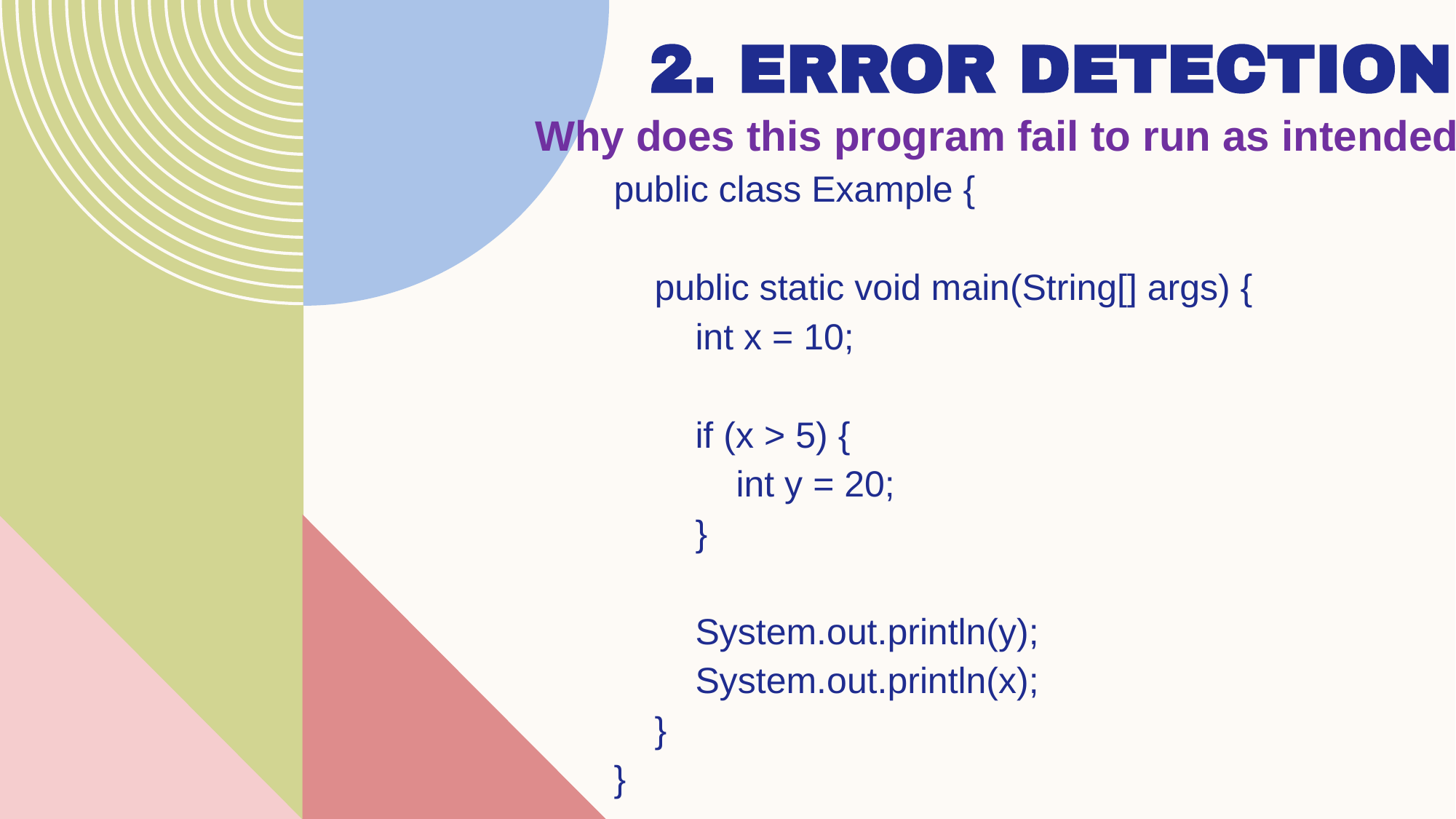

# 2. Error Detection
Why does this program fail to run as intended?
public class Example {

    public static void main(String[] args) {
        int x = 10;

        if (x > 5) {
            int y = 20;
        }

        System.out.println(y);
        System.out.println(x);
    }
}